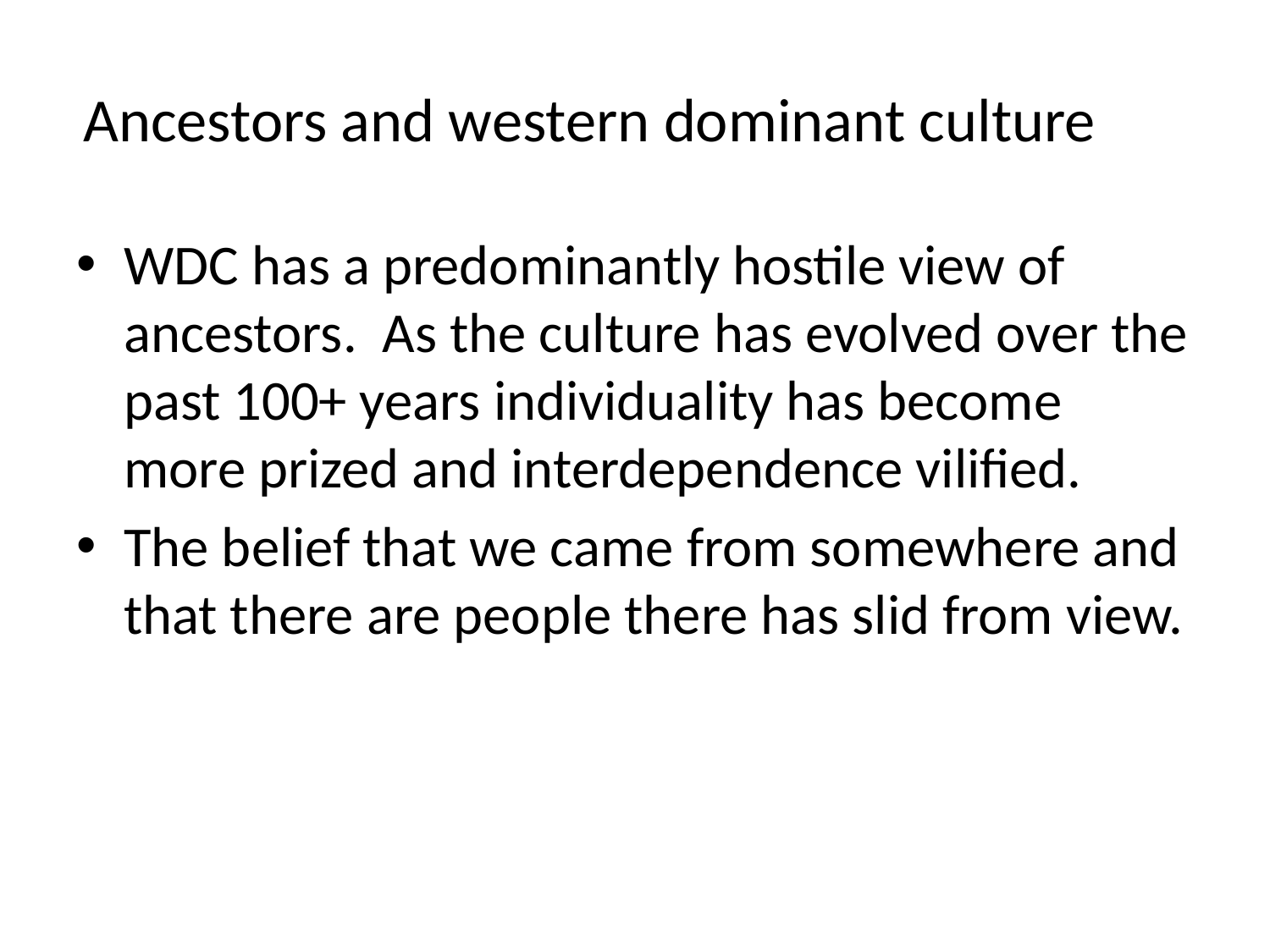

# Ancestors and western dominant culture
WDC has a predominantly hostile view of ancestors.  As the culture has evolved over the past 100+ years individuality has become more prized and interdependence vilified.
The belief that we came from somewhere and that there are people there has slid from view.